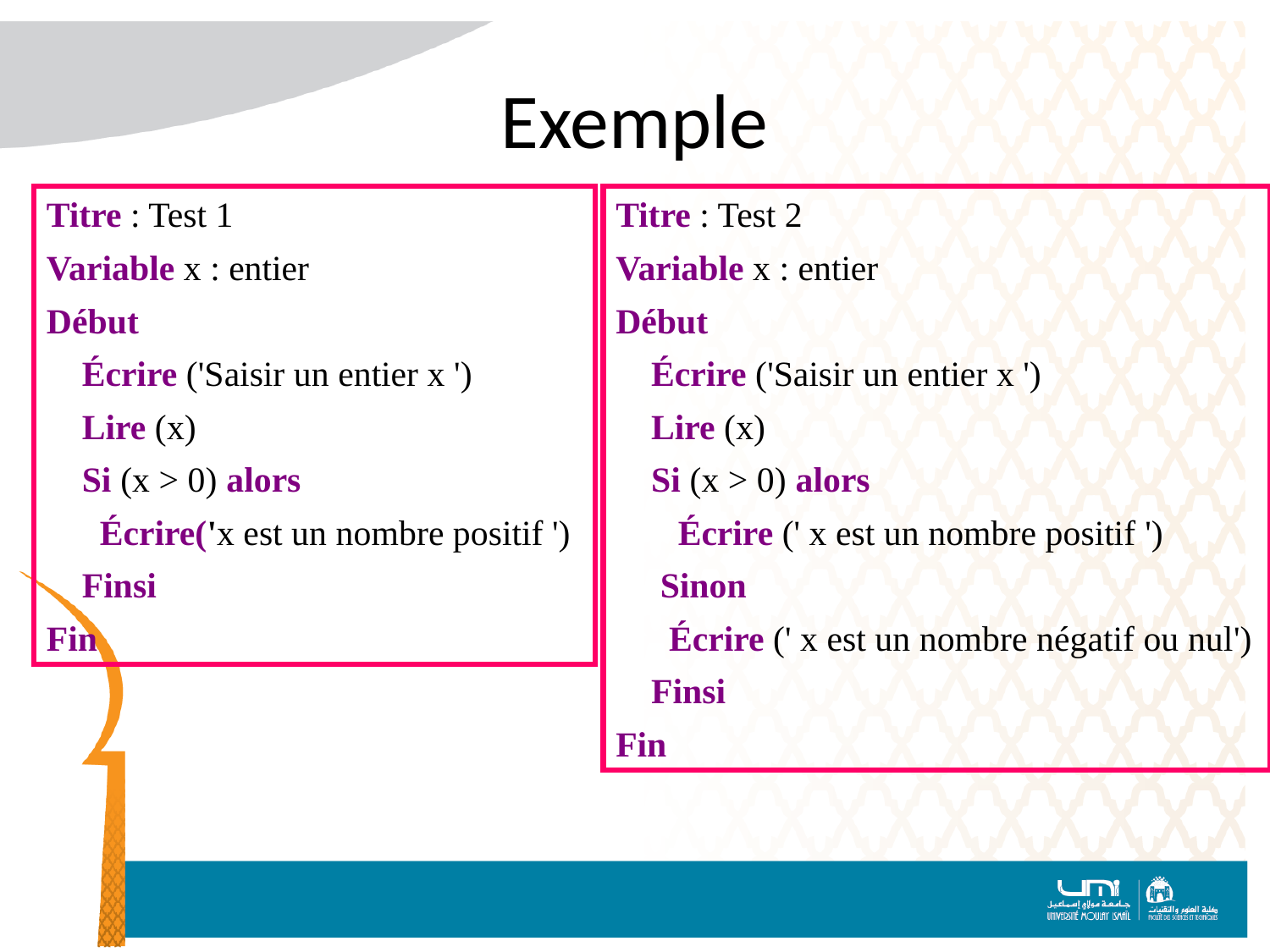

# Exemple
Titre : Test 1
Variable x : entier
Début
    Écrire ('Saisir un entier x ')
    Lire (x)
    Si (x > 0) alors
      Écrire('x est un nombre positif ')
    Finsi
Fin
Titre : Test 2
Variable x : entier
Début
    Écrire ('Saisir un entier x ')
    Lire (x)
    Si (x > 0) alors
       Écrire (' x est un nombre positif ')
     Sinon
      Écrire (' x est un nombre négatif ou nul')
    Finsi
Fin